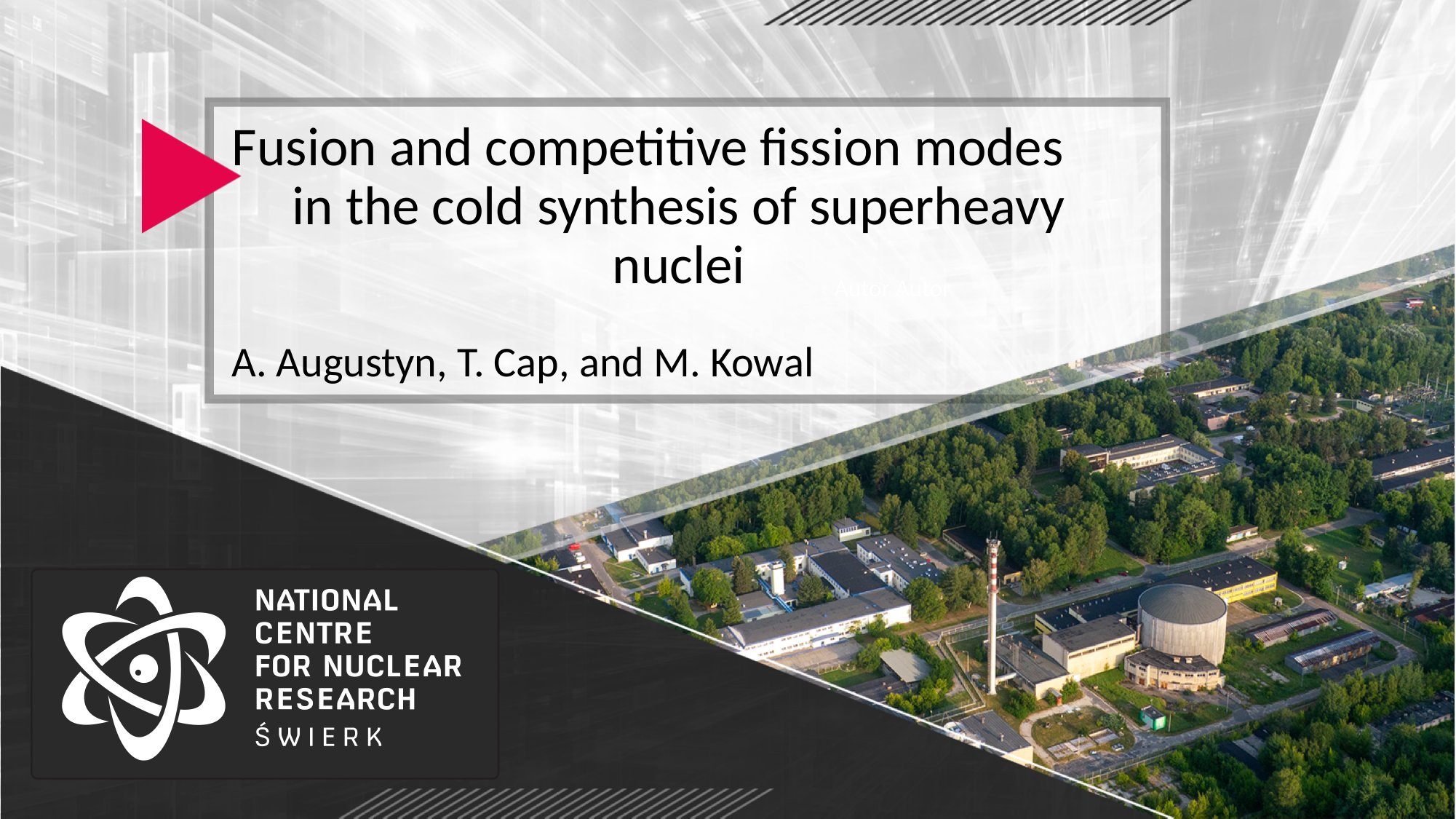

Fusion and competitive fission modes      in the cold synthesis of superheavy nuclei
Autor Autor
A. Augustyn, T. Cap, and M. Kowal